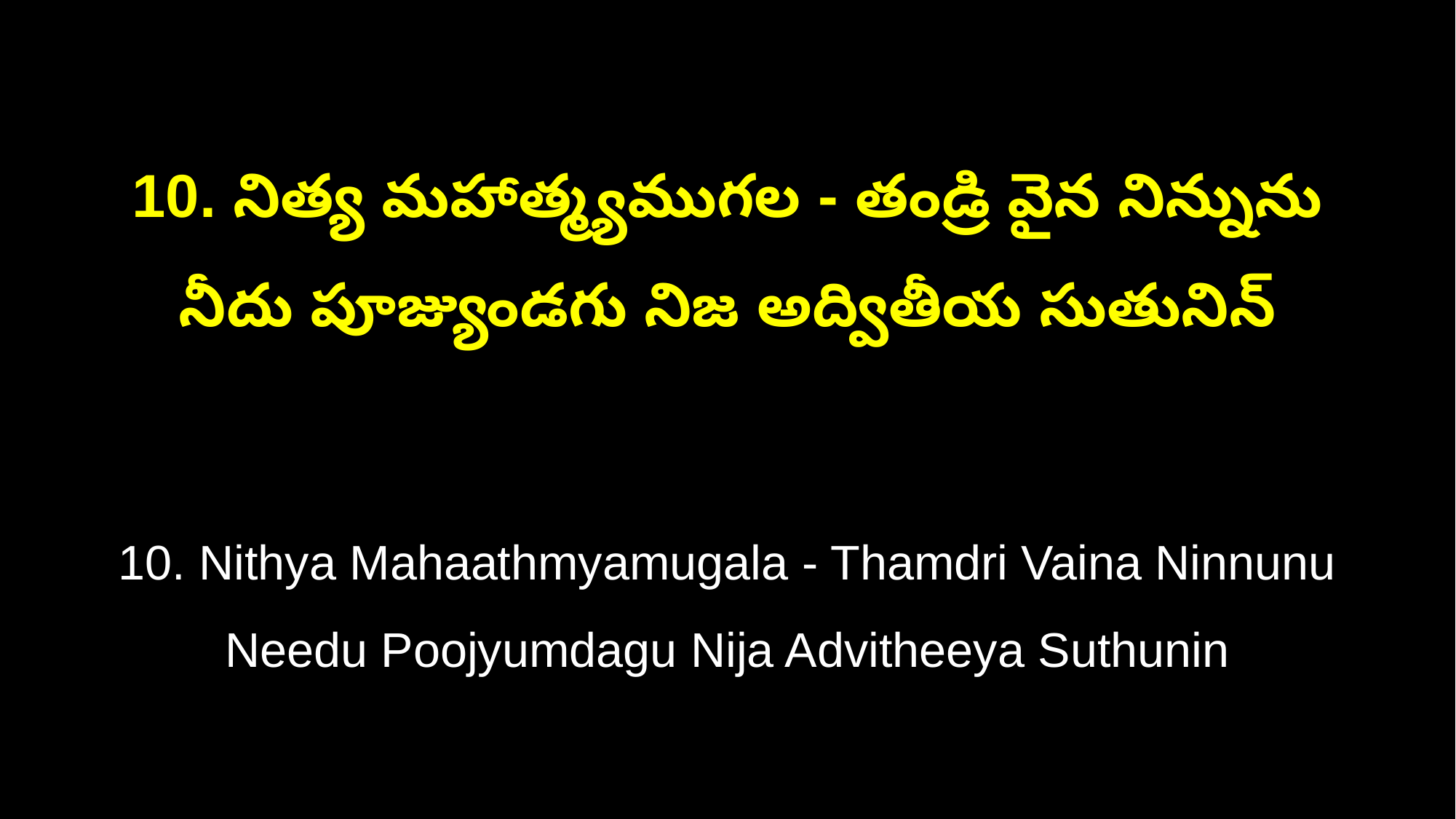

10. నిత్య మహాత్మ్యముగల - తండ్రి వైన నిన్నును
నీదు పూజ్యుండగు నిజ అద్వితీయ సుతునిన్
10. Nithya Mahaathmyamugala - Thamdri Vaina Ninnunu
Needu Poojyumdagu Nija Advitheeya Suthunin